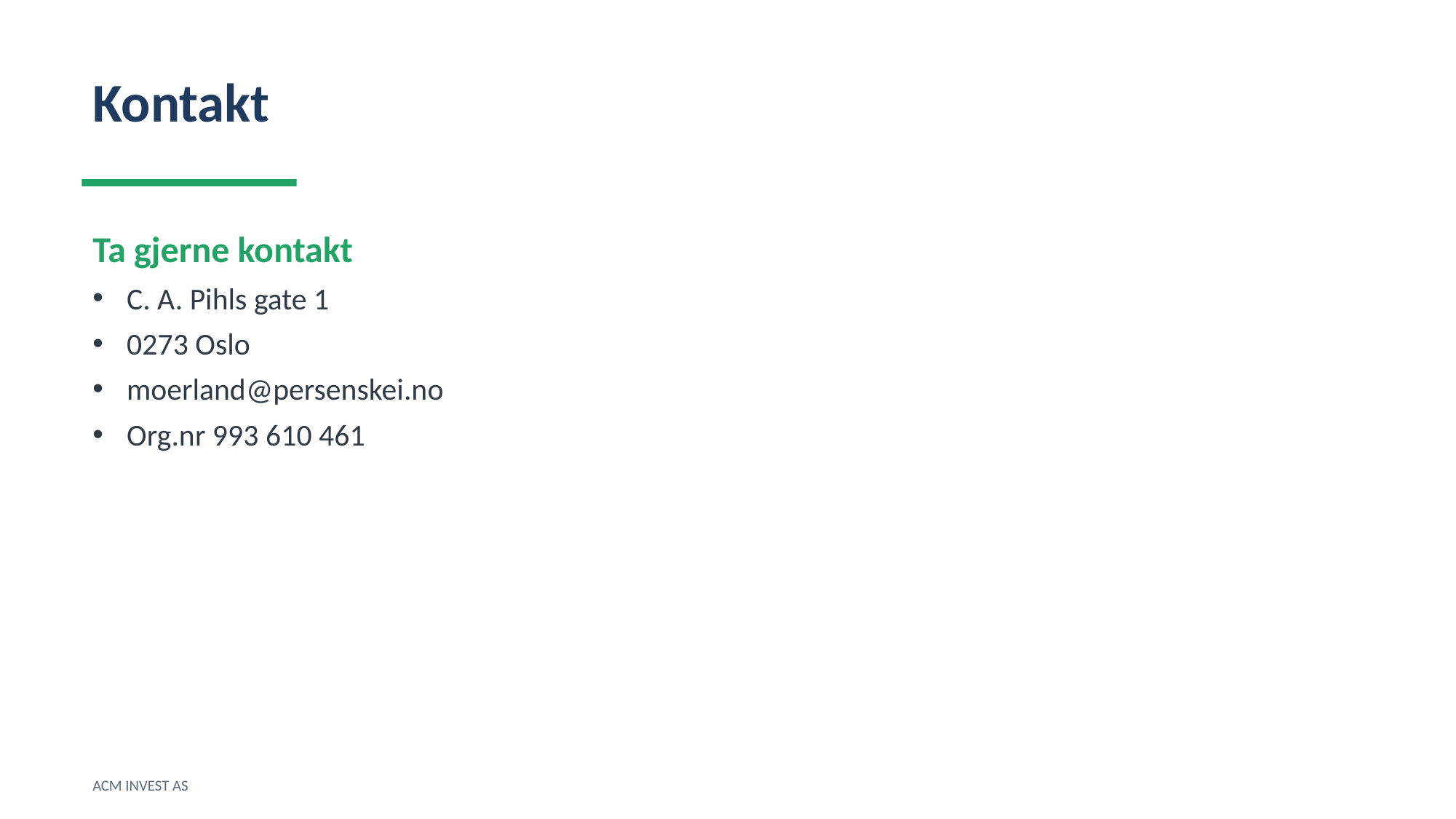

Kontakt

Ta gjerne kontakt
C. A. Pihls gate 1
0273 Oslo
moerland@persenskei.no
Org.nr 993 610 461
ACM INVEST AS